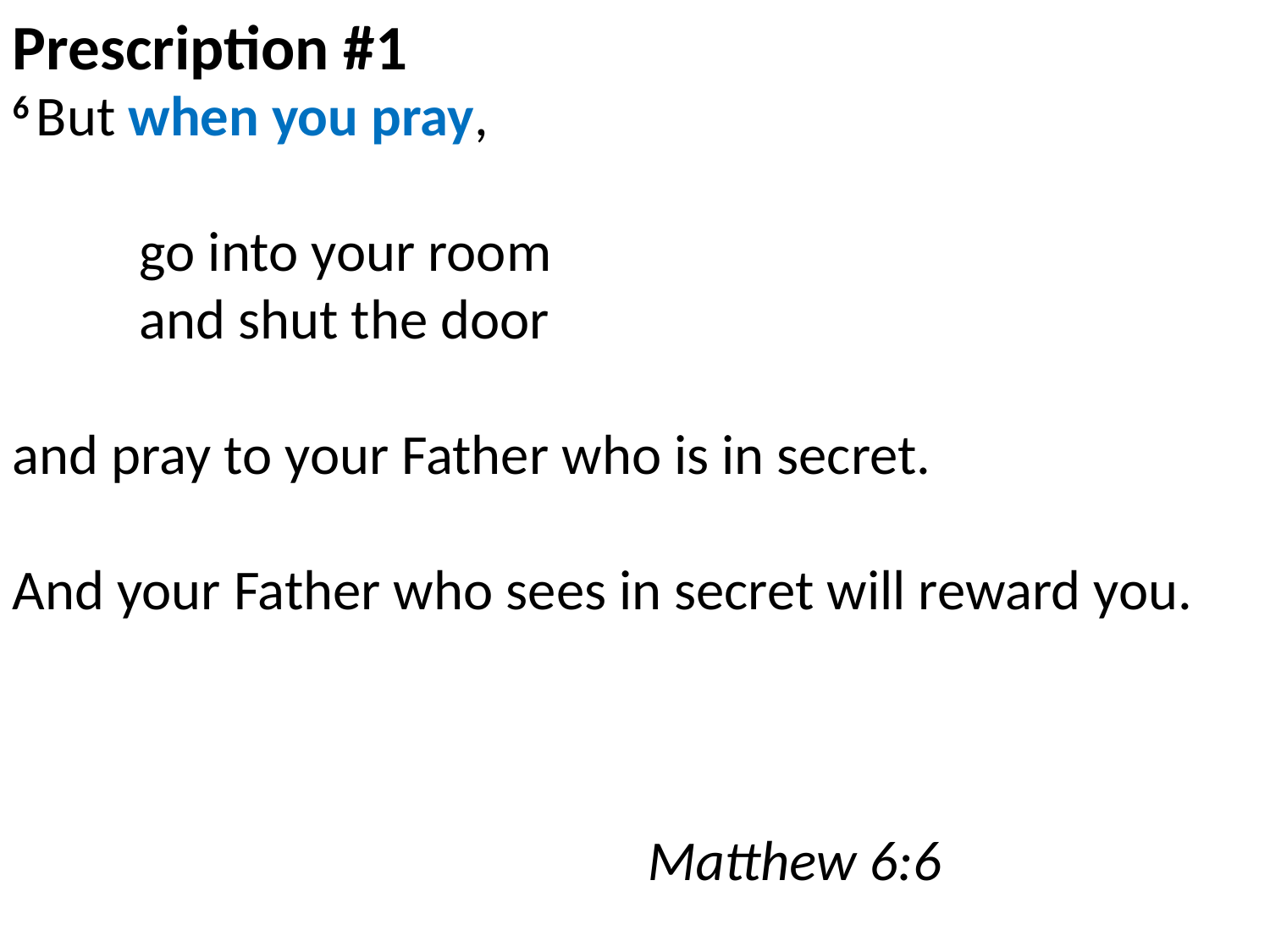

Prescription #1
6 But when you pray,

	go into your room
	and shut the door

and pray to your Father who is in secret.

And your Father who sees in secret will reward you.
														Matthew 6:6